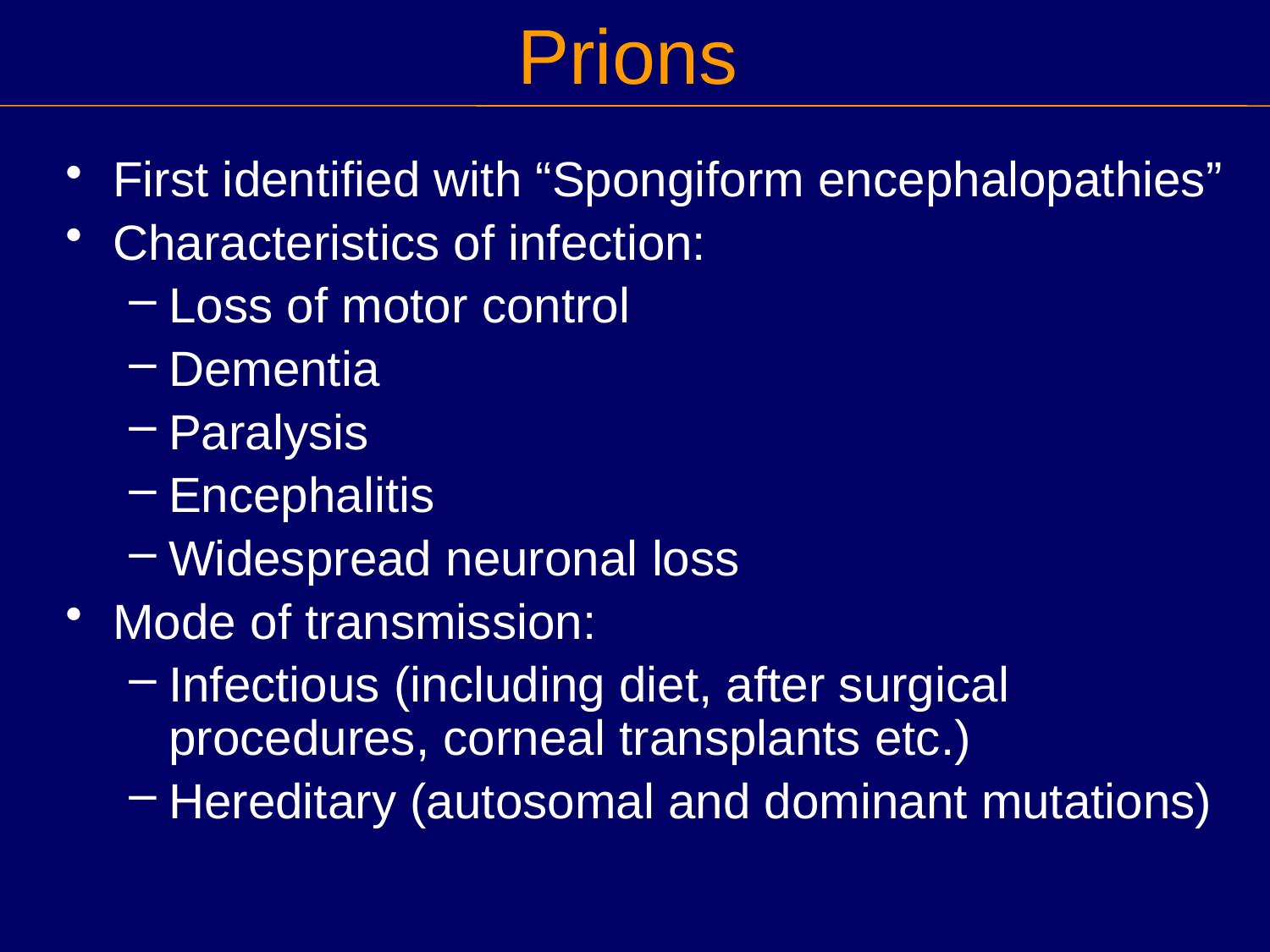

Prions

First identified with “Spongiform encephalopathies”
Characteristics of infection:
Loss of motor control
Dementia
Paralysis
Encephalitis
Widespread neuronal loss
Mode of transmission:
Infectious (including diet, after surgical procedures, corneal transplants etc.)
Hereditary (autosomal and dominant mutations)